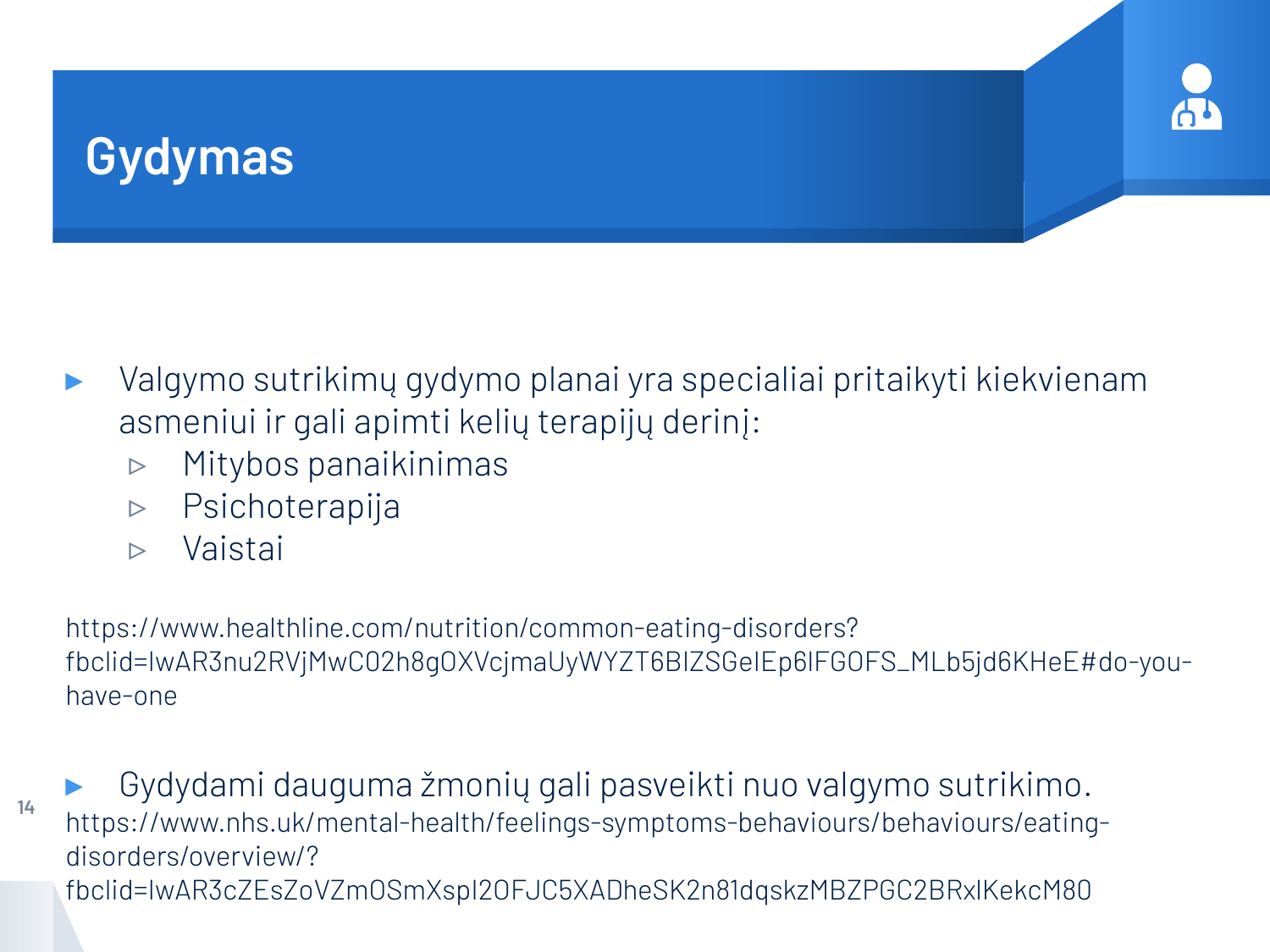

# Gydymas
Valgymo sutrikimų gydymo planai yra specialiai pritaikyti kiekvienam asmeniui ir gali apimti kelių terapijų derinį:
Mitybos panaikinimas
Psichoterapija
Vaistai

https://www.healthline.com/nutrition/common-eating-disorders?fbclid=IwAR3nu2RVjMwC02h8gOXVcjmaUyWYZT6BIZSGeIEp6lFGOFS_MLb5jd6KHeE#do-you-have-one

Gydydami dauguma žmonių gali pasveikti nuo valgymo sutrikimo.
https://www.nhs.uk/mental-health/feelings-symptoms-behaviours/behaviours/eating-disorders/overview/?fbclid=IwAR3cZEsZoVZmOSmXspI2OFJC5XADheSK2n81dqskzMBZPGC2BRxlKekcM80
14